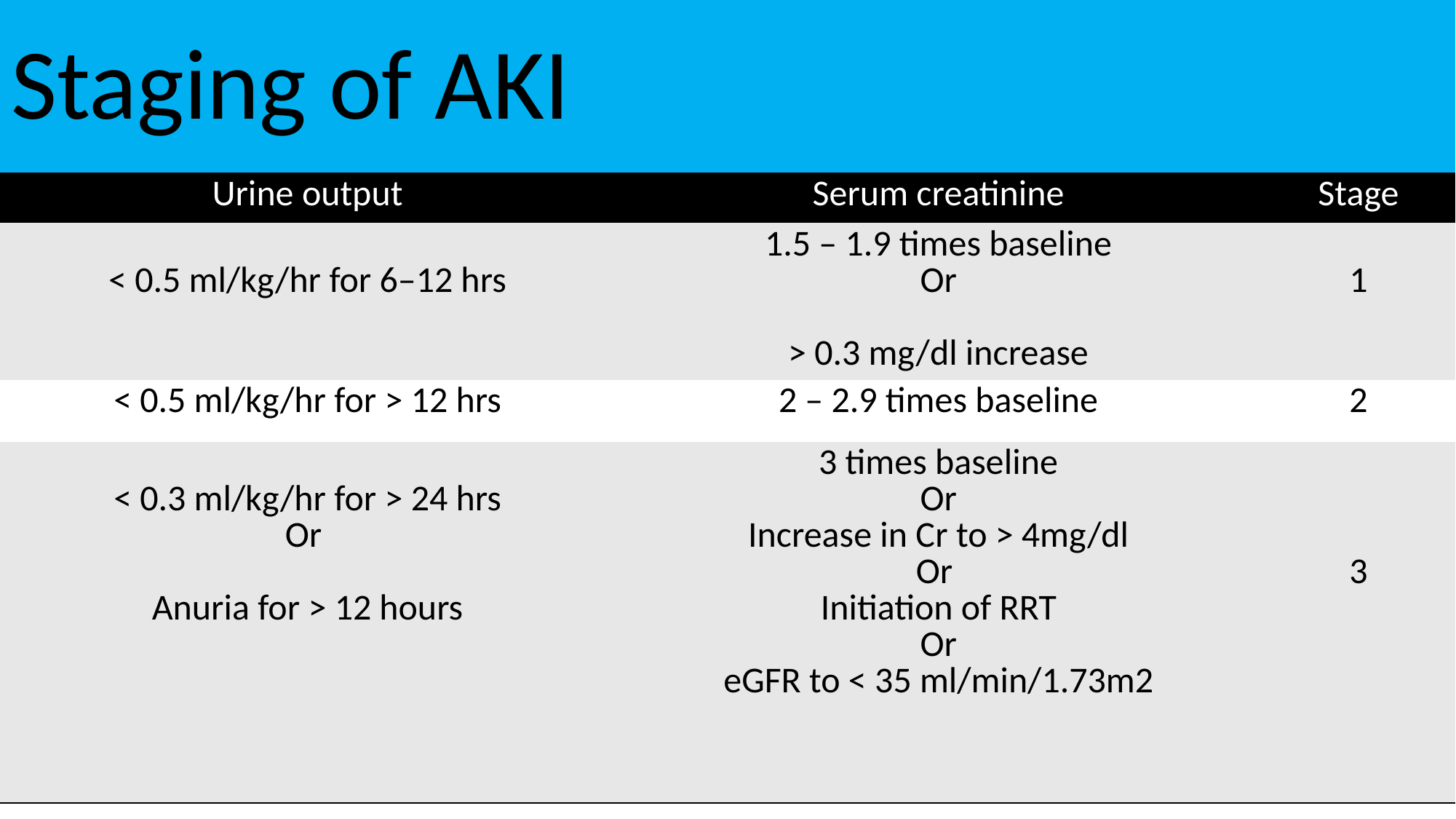

# Staging of AKI
| Urine output | Serum creatinine | Stage |
| --- | --- | --- |
| < 0.5 ml/kg/hr for 6–12 hrs | 1.5 – 1.9 times baseline Or > 0.3 mg/dl increase | 1 |
| < 0.5 ml/kg/hr for > 12 hrs | 2 – 2.9 times baseline | 2 |
| < 0.3 ml/kg/hr for > 24 hrs Or Anuria for > 12 hours | 3 times baseline Or Increase in Cr to > 4mg/dl Or Initiation of RRT Or eGFR to < 35 ml/min/1.73m2 | 3 |